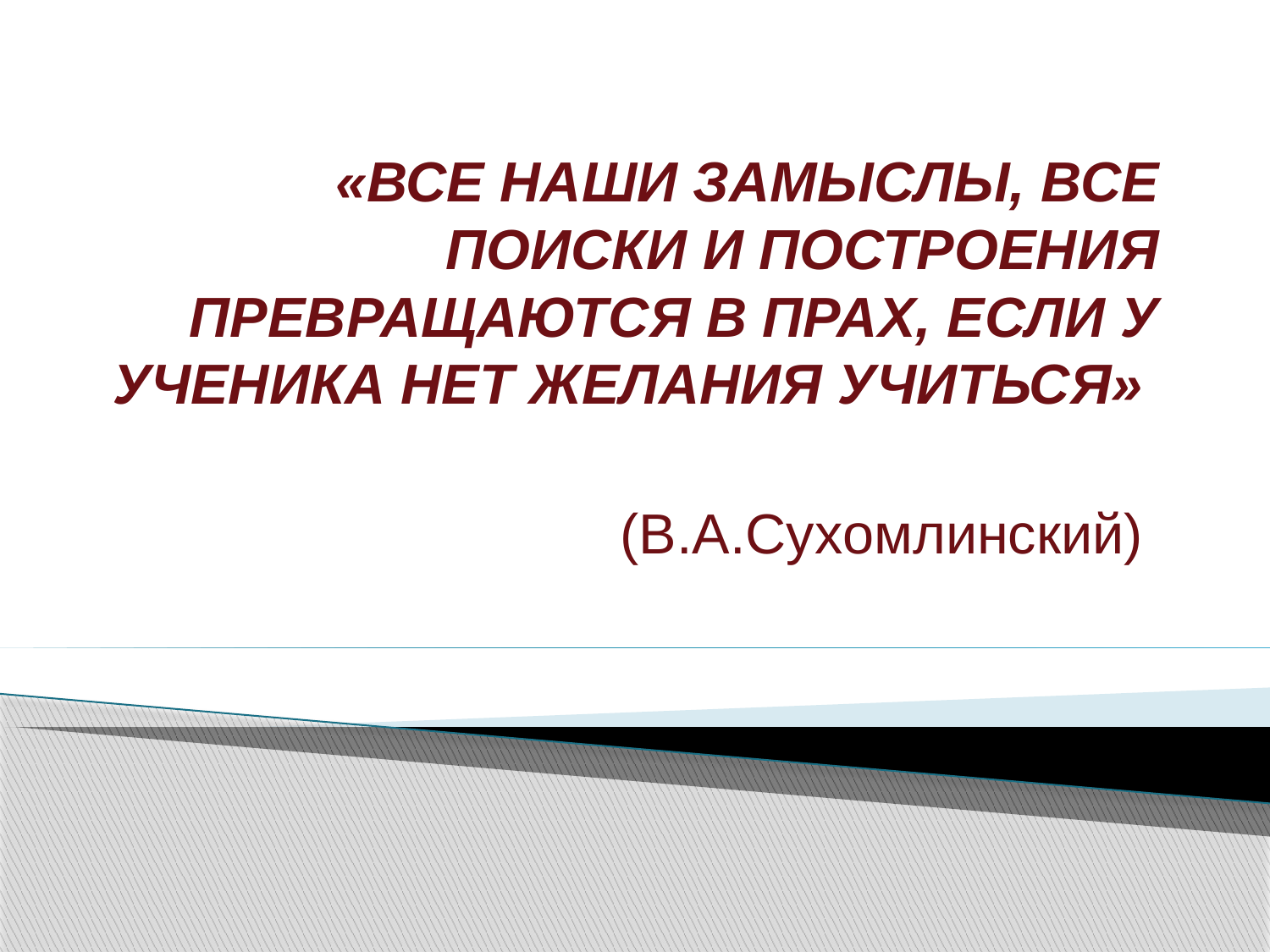

«ВСЕ НАШИ ЗАМЫСЛЫ, ВСЕ ПОИСКИ И ПОСТРОЕНИЯ ПРЕВРАЩАЮТСЯ В ПРАХ, ЕСЛИ У УЧЕНИКА НЕТ ЖЕЛАНИЯ УЧИТЬСЯ»

(В.А.Сухомлинский)